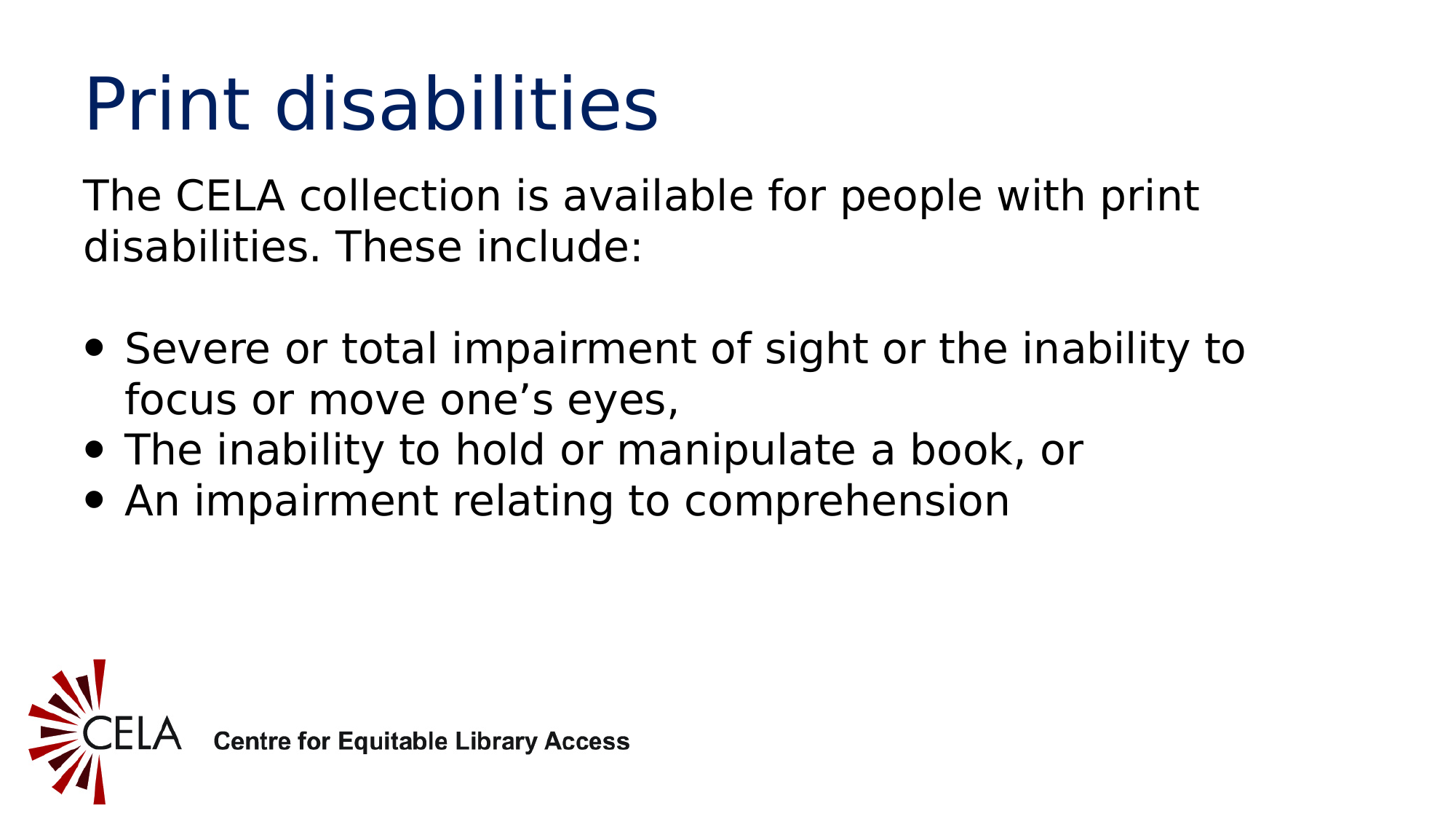

# Print disabilities
The CELA collection is available for people with print disabilities. These include:

Severe or total impairment of sight or the inability to focus or move one’s eyes,
The inability to hold or manipulate a book, or
An impairment relating to comprehension